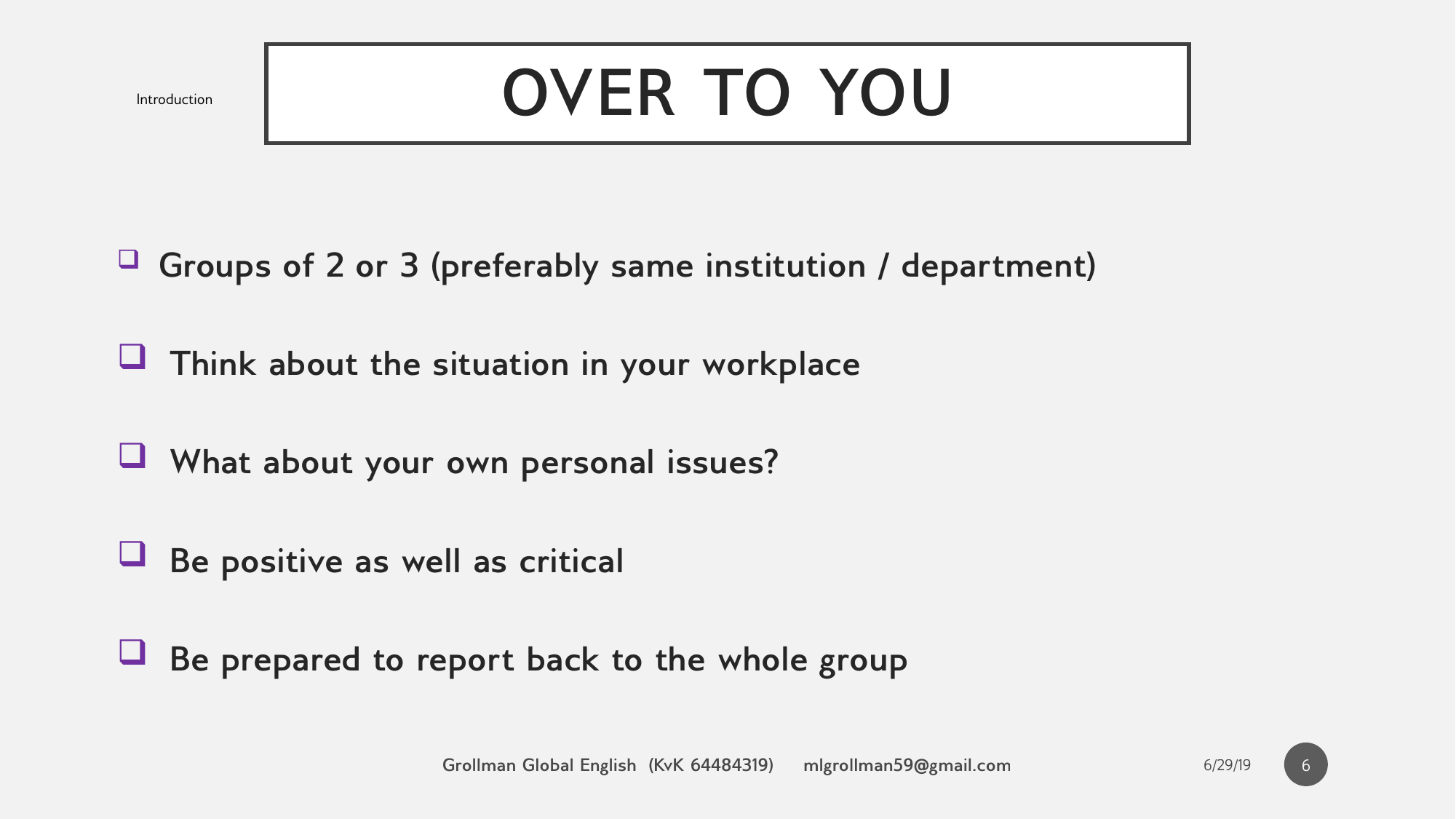

# Over To You
Introduction
  Groups of 2 or 3 (preferably same institution / department)
  Think about the situation in your workplace
  What about your own personal issues?
  Be positive as well as critical
  Be prepared to report back to the whole group
6
Grollman Global English  (KvK 64484319)     mlgrollman59@gmail.com
6/29/19